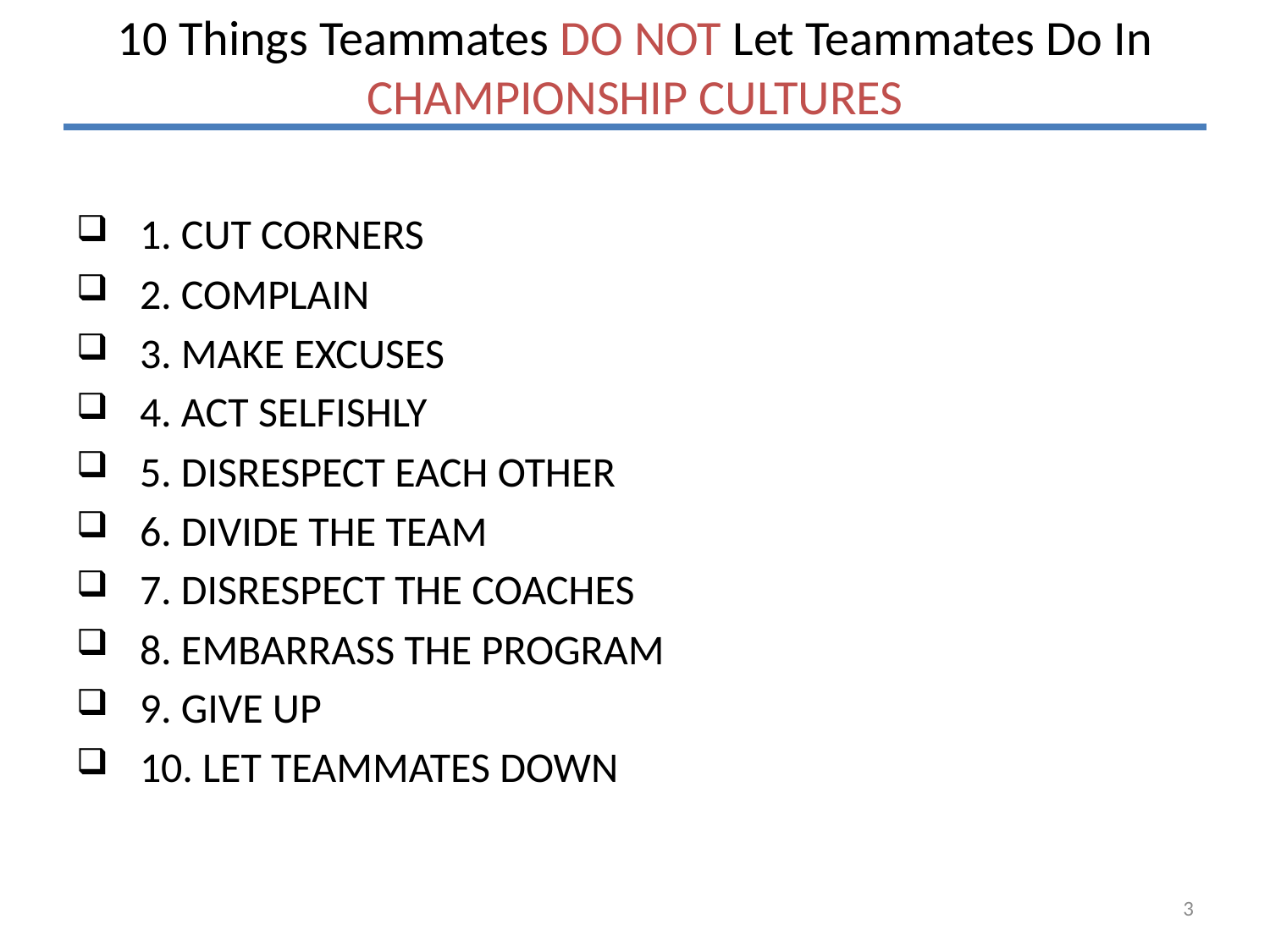

# 10 Things Teammates DO NOT Let Teammates Do In CHAMPIONSHIP CULTURES
1. CUT CORNERS
2. COMPLAIN
3. MAKE EXCUSES
4. ACT SELFISHLY
5. DISRESPECT EACH OTHER
6. DIVIDE THE TEAM
7. DISRESPECT THE COACHES
8. EMBARRASS THE PROGRAM
9. GIVE UP
10. LET TEAMMATES DOWN

3